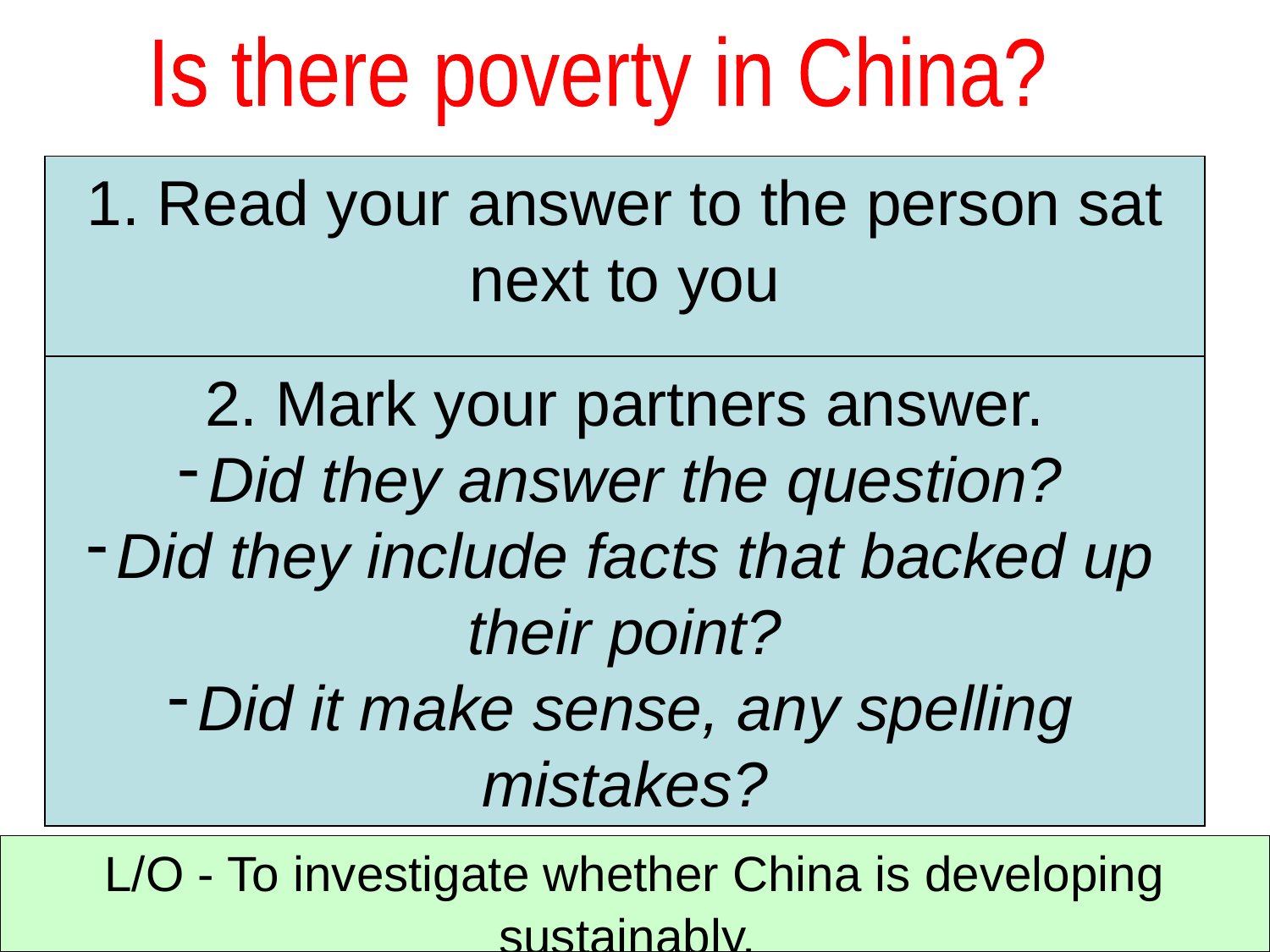

Is there poverty in China?
1. Read your answer to the person sat next to you
2. Mark your partners answer.
Did they answer the question?
Did they include facts that backed up their point?
Did it make sense, any spelling mistakes?
L/O - To investigate whether China is developing sustainably.